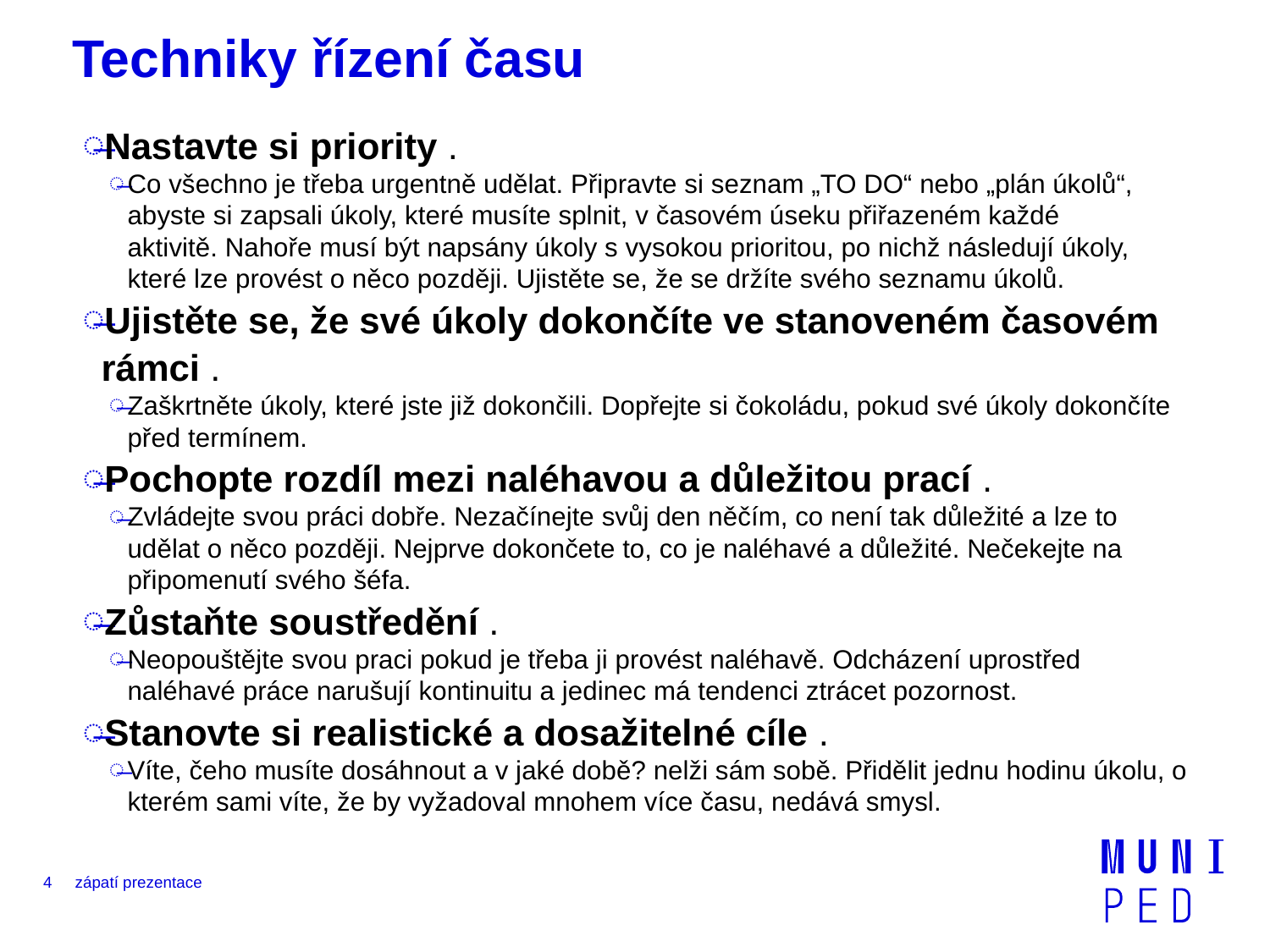

# Techniky řízení času
Nastavte si priority .
Co všechno je třeba urgentně udělat. Připravte si seznam „TO DO“ nebo „plán úkolů“, abyste si zapsali úkoly, které musíte splnit, v časovém úseku přiřazeném každé aktivitě. Nahoře musí být napsány úkoly s vysokou prioritou, po nichž následují úkoly, které lze provést o něco později. Ujistěte se, že se držíte svého seznamu úkolů.
Ujistěte se, že své úkoly dokončíte ve stanoveném časovém rámci .
Zaškrtněte úkoly, které jste již dokončili. Dopřejte si čokoládu, pokud své úkoly dokončíte před termínem.
Pochopte rozdíl mezi naléhavou a důležitou prací .
Zvládejte svou práci dobře. Nezačínejte svůj den něčím, co není tak důležité a lze to udělat o něco později. Nejprve dokončete to, co je naléhavé a důležité. Nečekejte na připomenutí svého šéfa.
Zůstaňte soustředění .
Neopouštějte svou praci pokud je třeba ji provést naléhavě. Odcházení uprostřed naléhavé práce narušují kontinuitu a jedinec má tendenci ztrácet pozornost.
Stanovte si realistické a dosažitelné cíle .
Víte, čeho musíte dosáhnout a v jaké době? nelži sám sobě. Přidělit jednu hodinu úkolu, o kterém sami víte, že by vyžadoval mnohem více času, nedává smysl.

4
zápatí prezentace